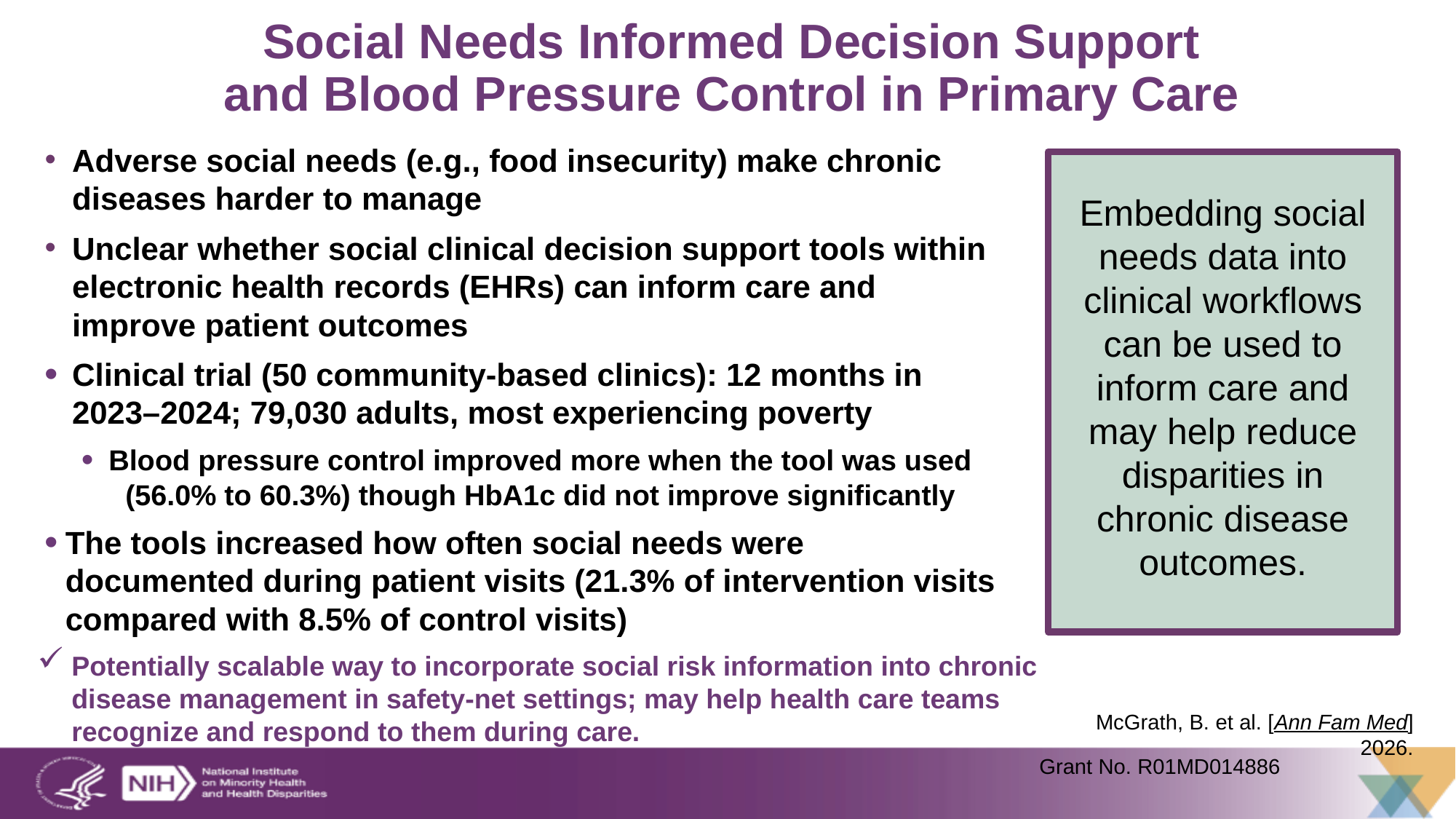

# Social Needs Informed Decision Support and Blood Pressure Control in Primary Care
Adverse social needs (e.g., food insecurity) make chronic diseases harder to manage
Unclear whether social clinical decision support tools within electronic health records (EHRs) can inform care and improve patient outcomes
Clinical trial (50 community-based clinics): 12 months in 2023–2024; 79,030 adults, most experiencing poverty
Blood pressure control improved more when the tool was used (56.0% to 60.3%) though HbA1c did not improve significantly
The tools increased how often social needs were documented during patient visits (21.3% of intervention visits compared with 8.5% of control visits)

Embedding social needs data into clinical workflows can be used to inform care and may help reduce disparities in chronic disease outcomes.

Potentially scalable way to incorporate social risk information into chronic disease management in safety-net settings; may help health care teams recognize and respond to them during care.

McGrath, B. et al. [Ann Fam Med] 2026.

Grant No. R01MD014886